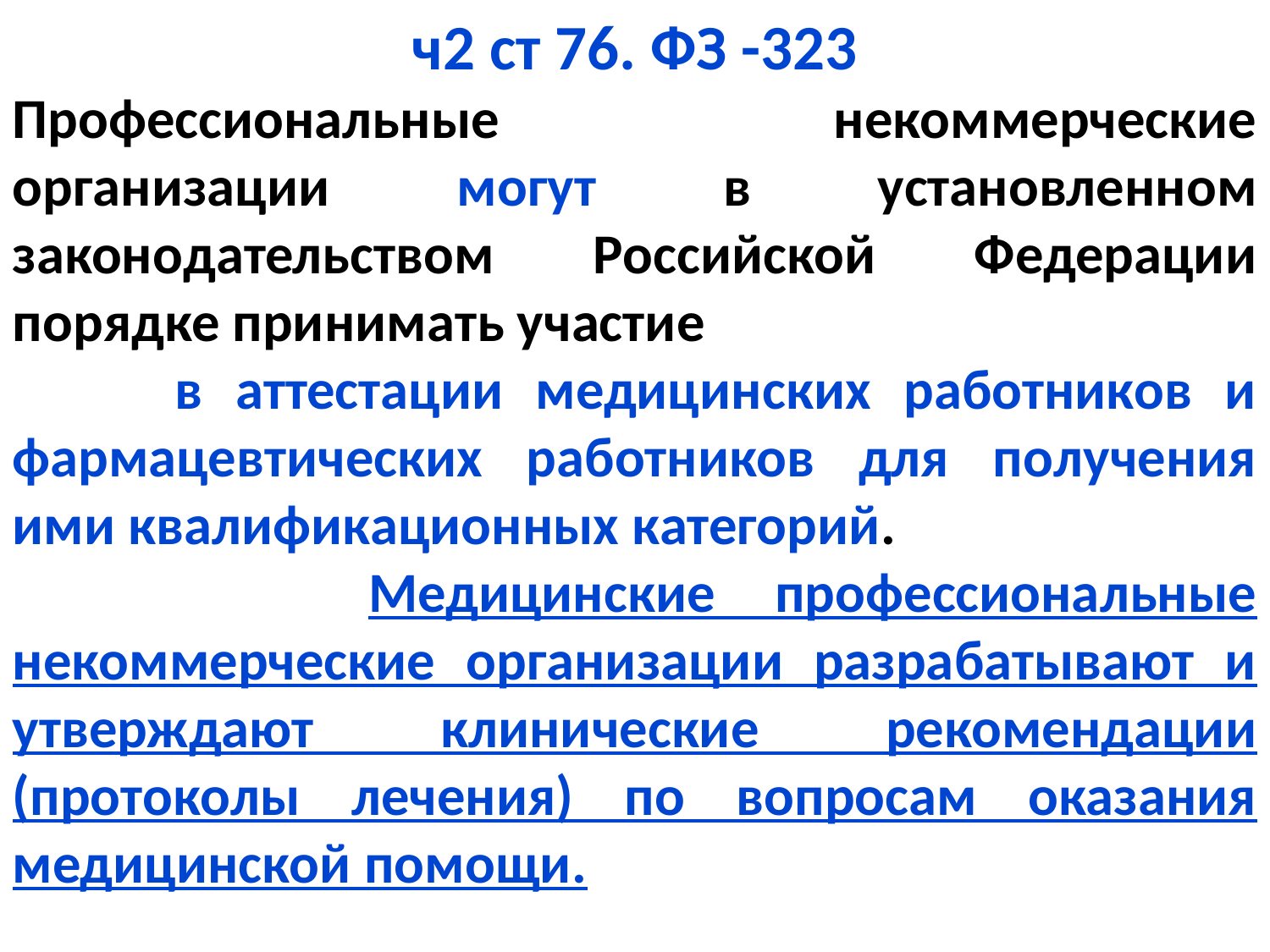

ч2 ст 76. ФЗ -323
Профессиональные некоммерческие организации могут в установленном законодательством Российской Федерации порядке принимать участие
     в аттестации медицинских работников и фармацевтических работников для получения ими квалификационных категорий.
      Медицинские профессиональные некоммерческие организации разрабатывают и утверждают клинические рекомендации (протоколы лечения) по вопросам оказания медицинской помощи.